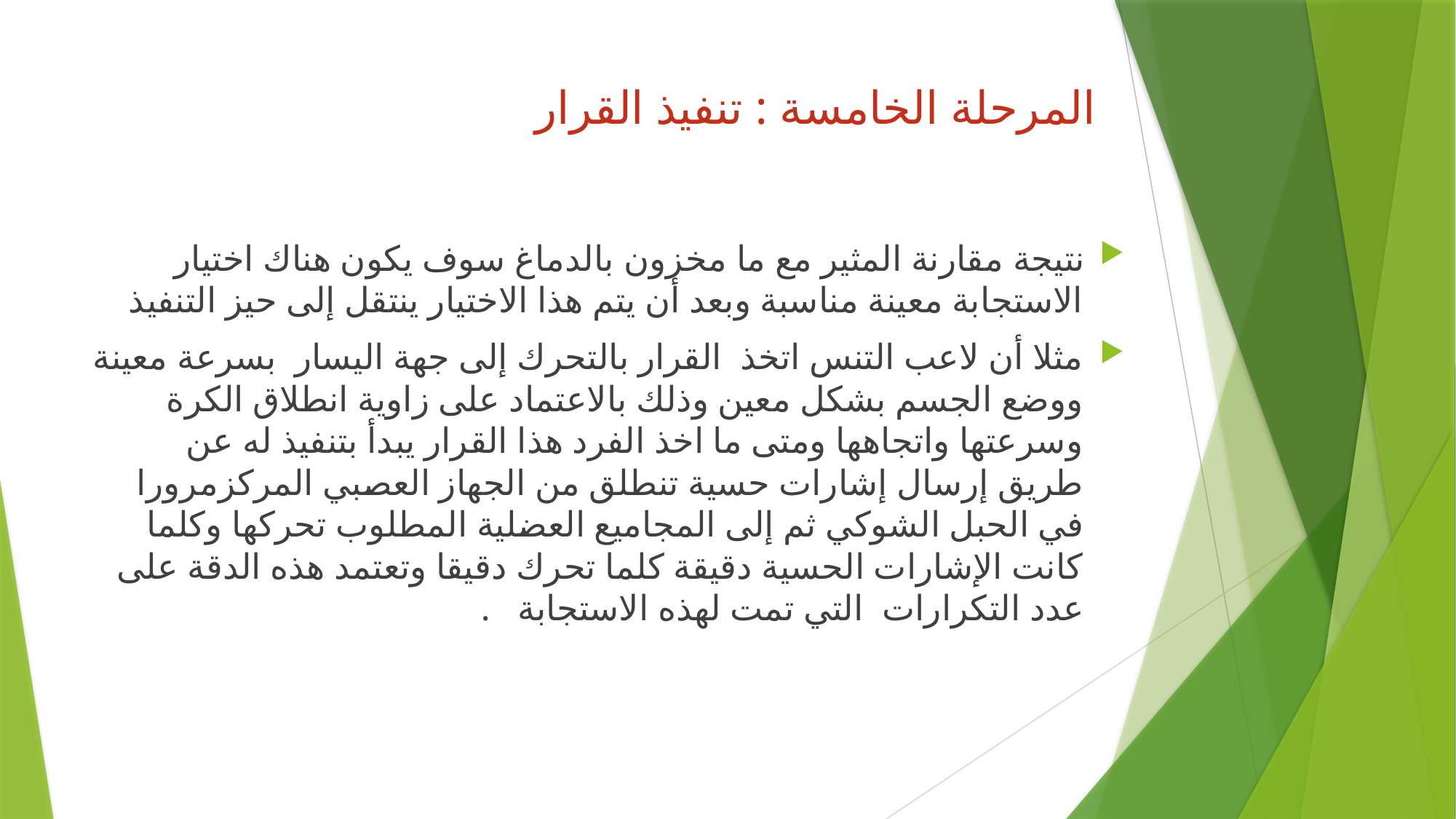

# ‏المرحلة الخامسة : تنفيذ القرار
‏نتيجة مقارنة المثير مع ما مخزون بالدماغ سوف يكون هناك اختيار الاستجابة معينة مناسبة وبعد أن يتم هذا الاختيار ينتقل إلى حيز التنفيذ
‏مثلا أن لاعب التنس اتخذ  القرار بالتحرك إلى جهة اليسار  بسرعة معينة ووضع الجسم بشكل معين وذلك بالاعتماد على زاوية انطلاق الكرة وسرعتها واتجاهها ومتى ما اخذ الفرد هذا القرار يبدأ بتنفيذ له عن طريق إرسال إشارات حسية تنطلق من الجهاز العصبي المركز‏مرورا في الحبل الشوكي ثم إلى المجاميع العضلية المطلوب ‏تحركها وكلما كانت الإشارات الحسية دقيقة كلما تحرك دقيقا وتعتمد هذه الدقة على عدد التكرارات  التي تمت لهذه الاستجابة   .